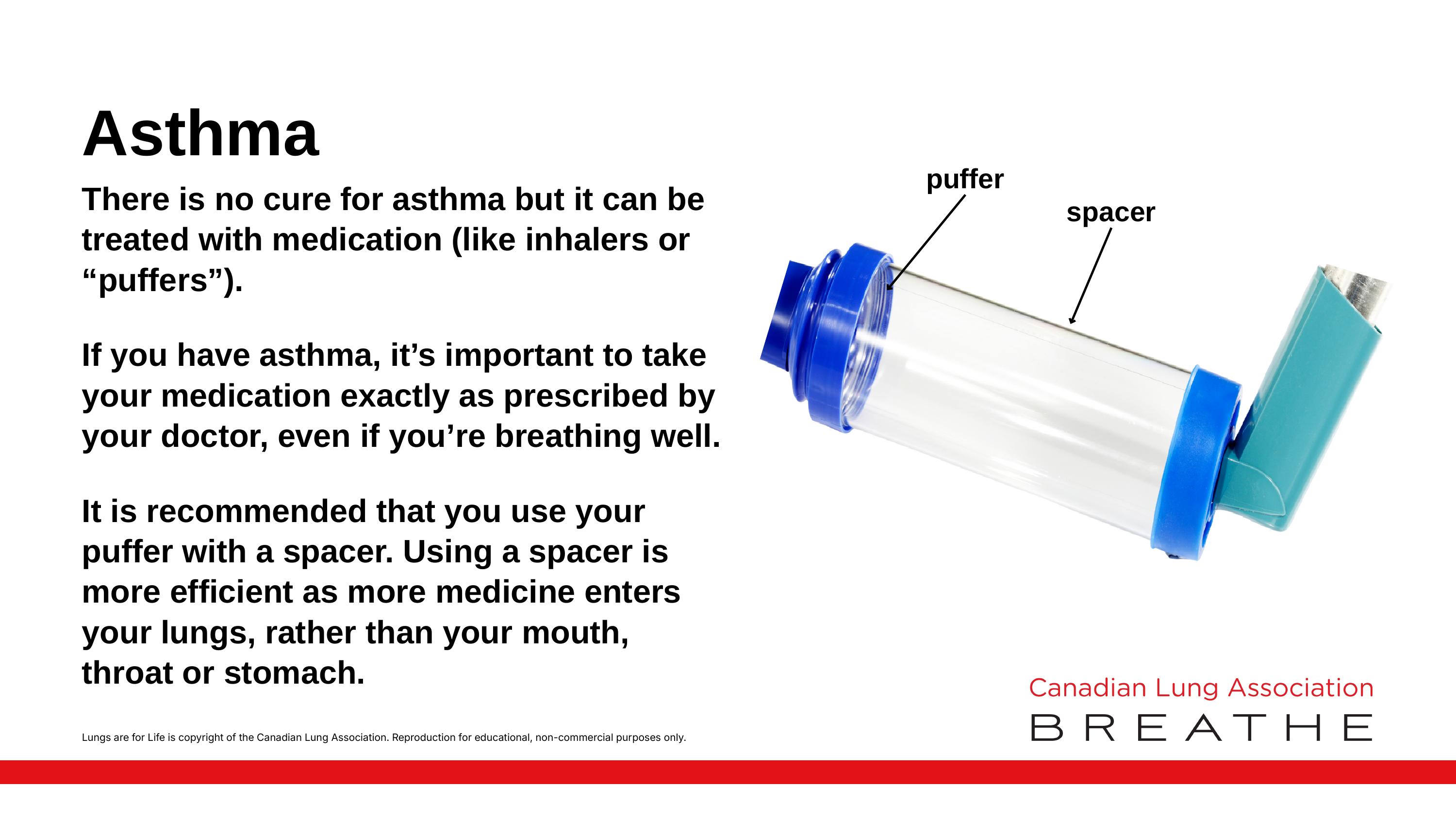

Asthma
puffer
There is no cure for asthma but it can be treated with medication (like inhalers or “puffers”).

If you have asthma, it’s important to take your medication exactly as prescribed by your doctor, even if you’re breathing well.

It is recommended that you use your puffer with a spacer. Using a spacer is more efficient as more medicine enters your lungs, rather than your mouth, throat or stomach.
spacer

Lungs are for Life is copyright of the Canadian Lung Association. Reproduction for educational, non-commercial purposes only.